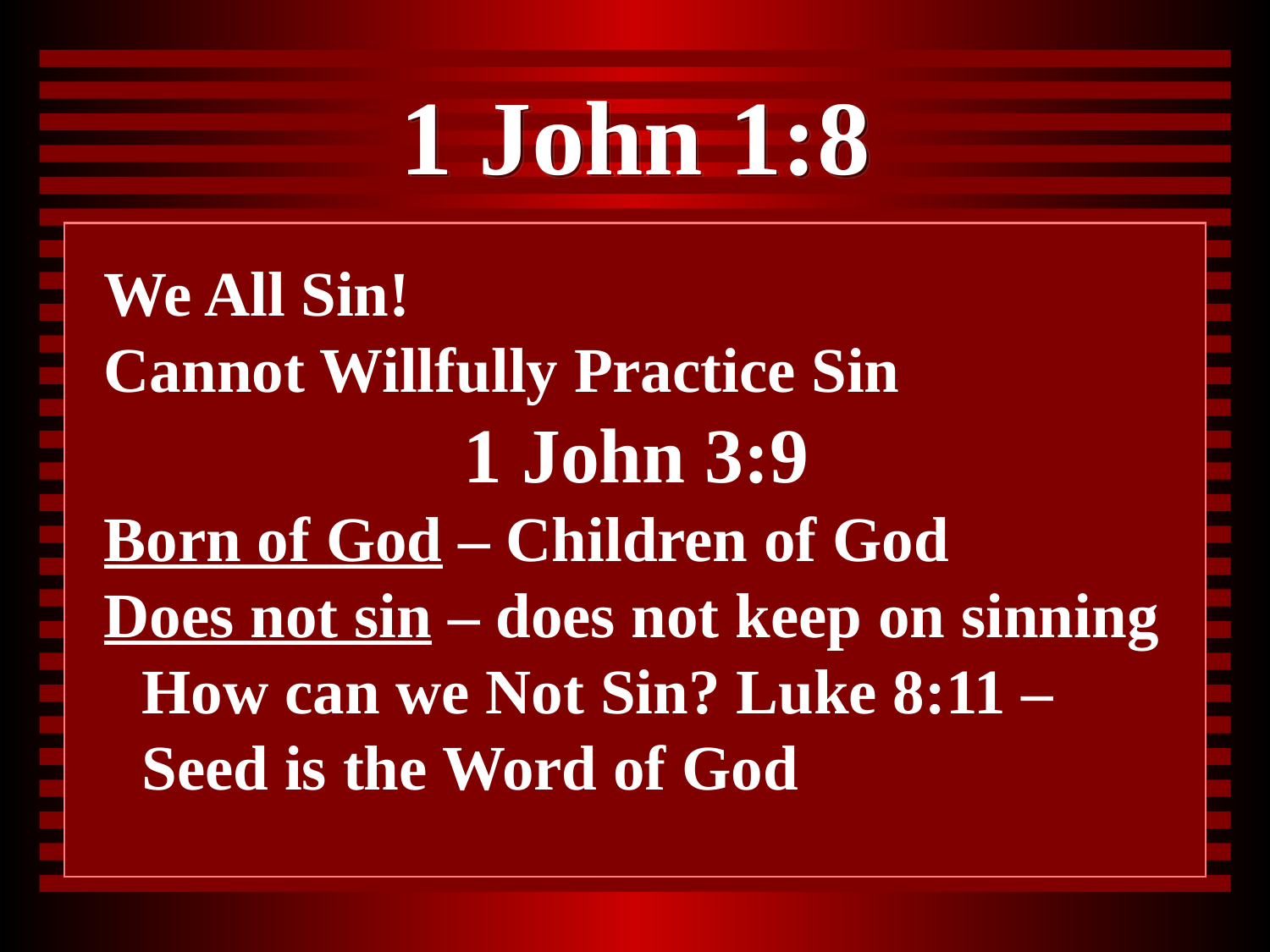

# 1 John 1:8
We All Sin!
Cannot Willfully Practice Sin
1 John 3:9
Born of God – Children of God
Does not sin – does not keep on sinning
	How can we Not Sin? Luke 8:11 – Seed is the Word of God